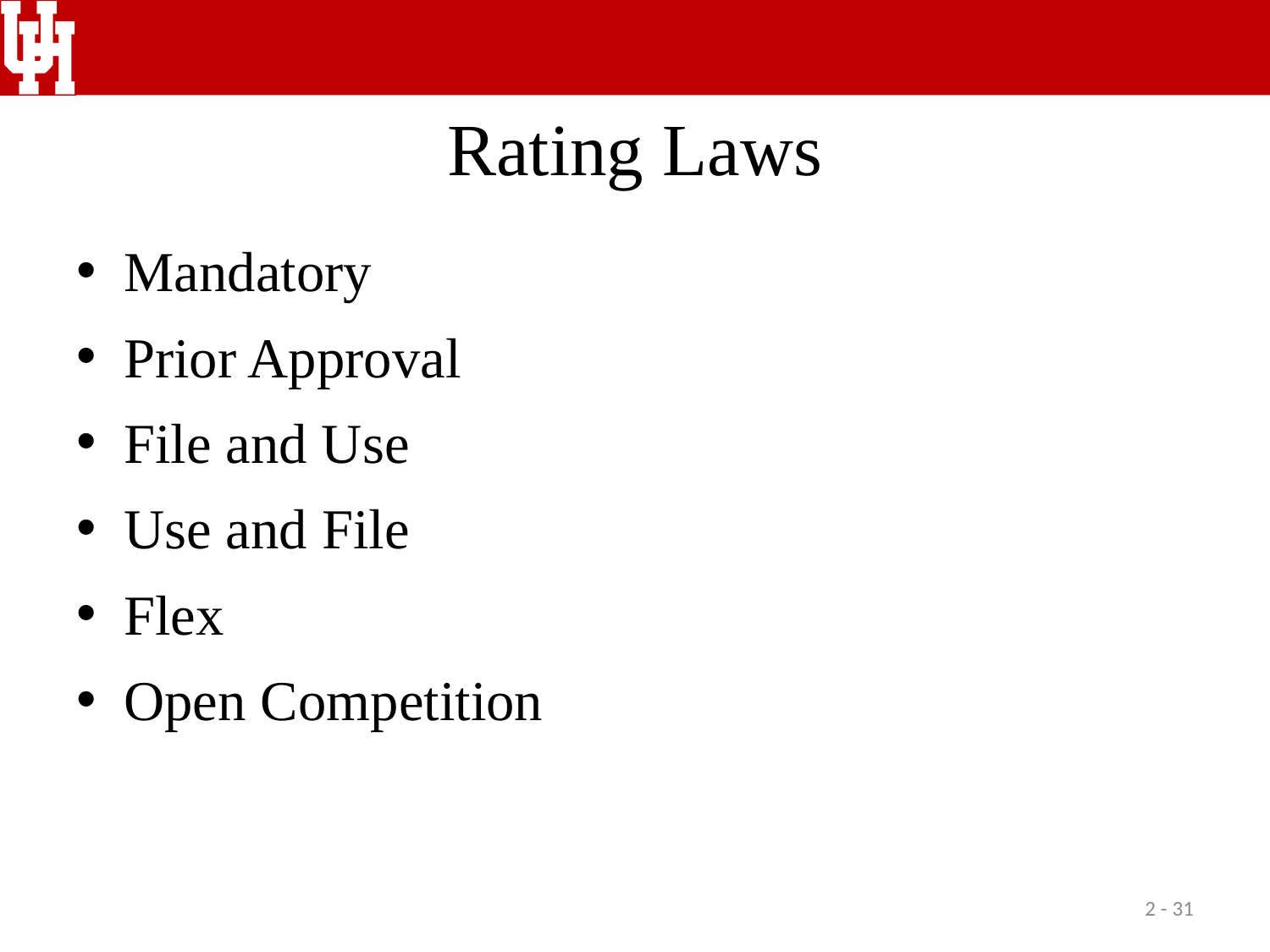

# Rating Laws
Mandatory
Prior Approval
File and Use
Use and File
Flex
Open Competition
2 - 31